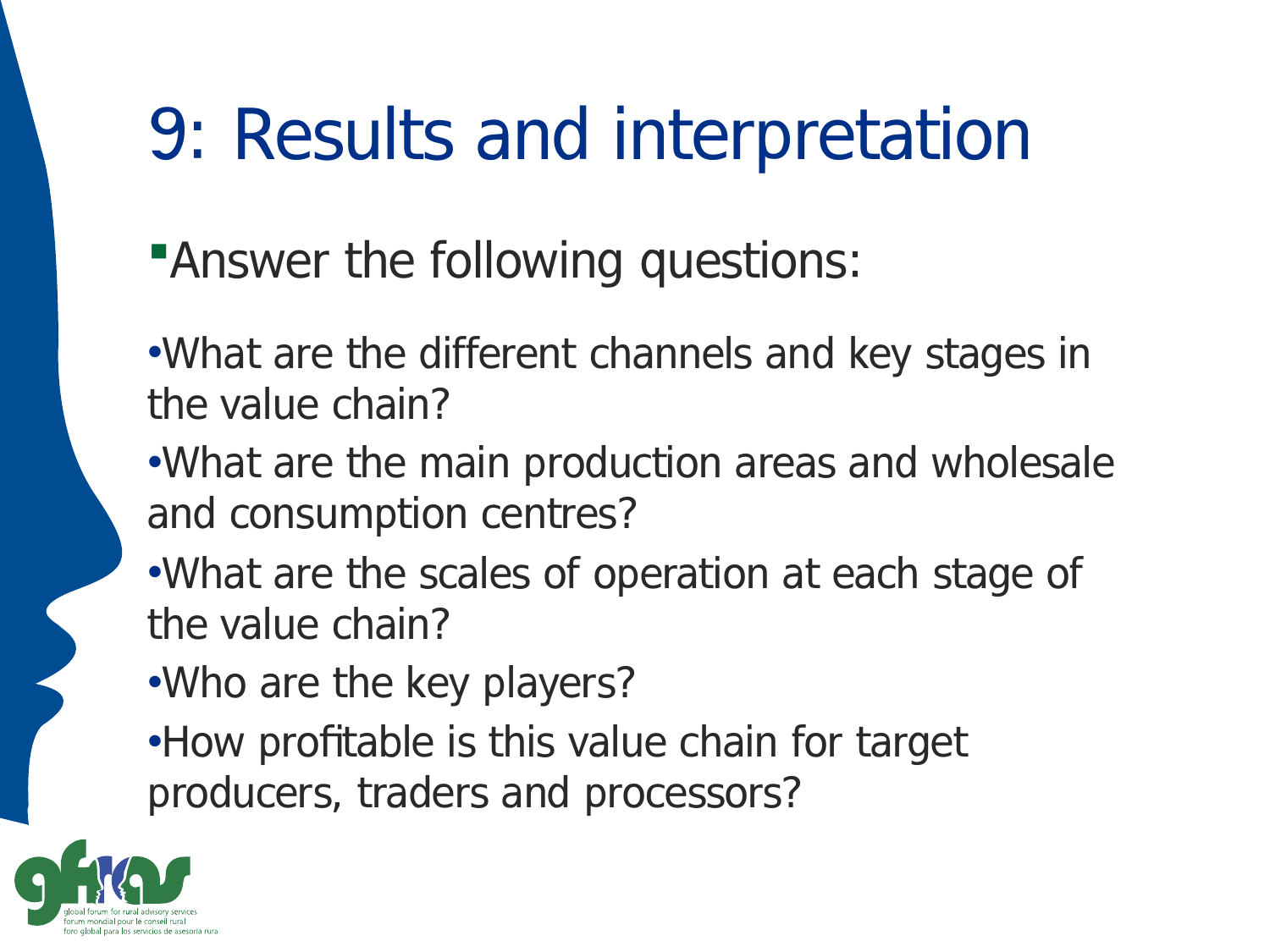

# 9: Results and interpretation
Answer the following questions:

What are the different channels and key stages in 	the value chain?
What are the main production areas and wholesale 	and consumption centres?
What are the scales of operation at each stage of 	the value chain?
Who are the key players?
How profitable is this value chain for target 	producers, traders and processors?